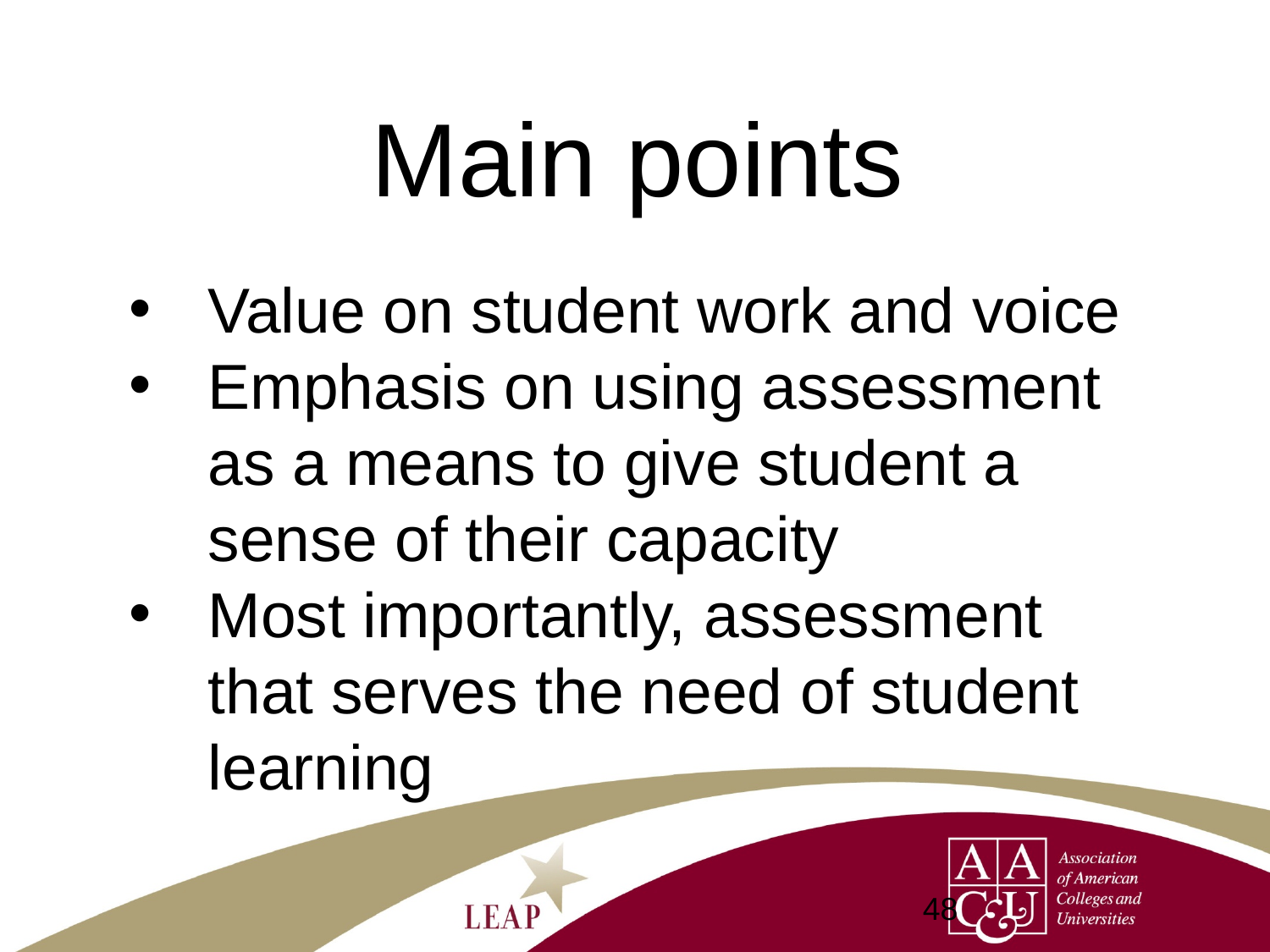

# Main points
Value on student work and voice
Emphasis on using assessment as a means to give student a sense of their capacity
Most importantly, assessment that serves the need of student learning
48